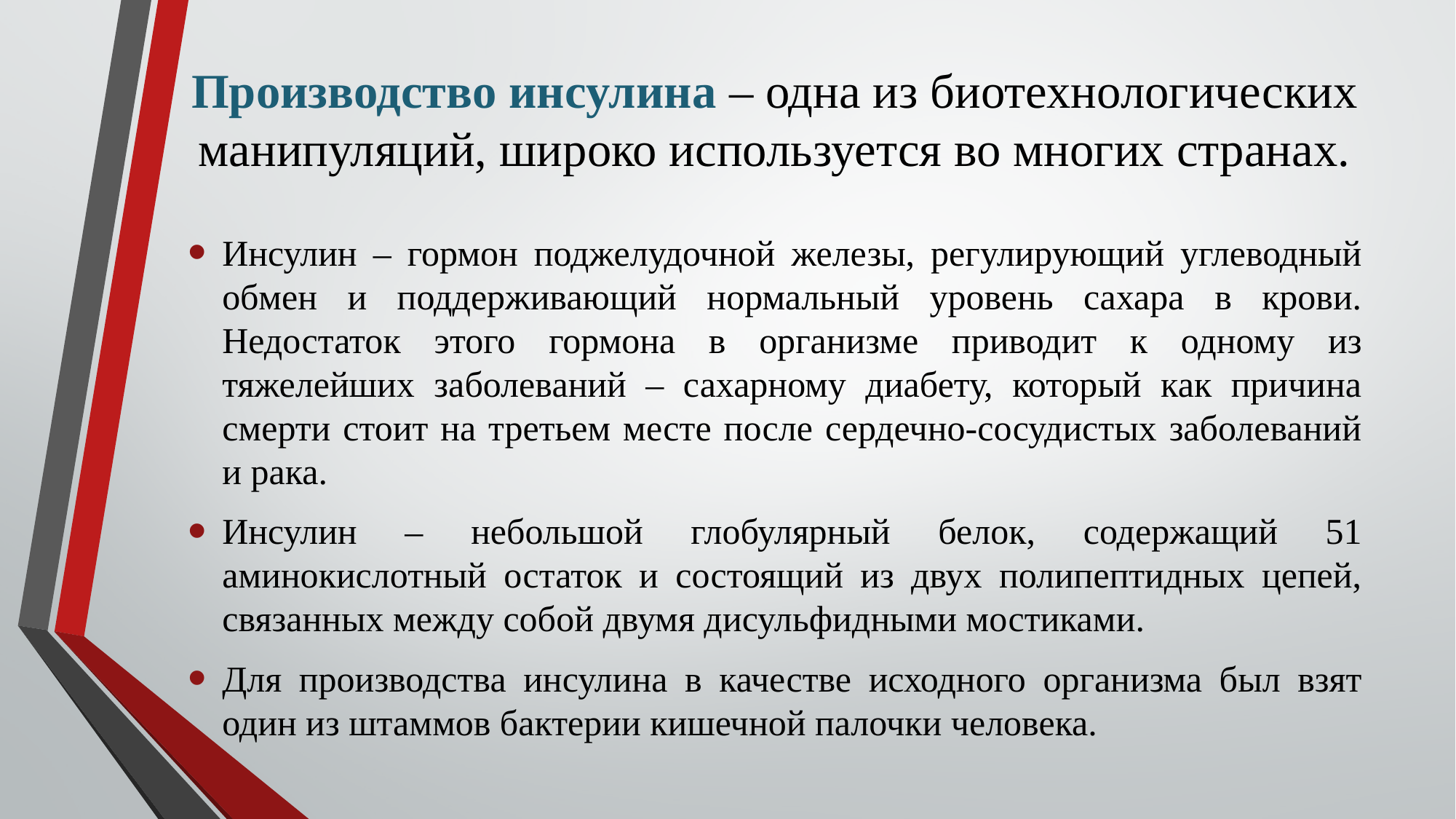

# Производство инсулина – одна из биотехнологических манипуляций, широко используется во многих странах.
Инсулин – гормон поджелудочной железы, регулирующий углеводный обмен и поддерживающий нормальный уровень сахара в крови. Недостаток этого гормона в организме приводит к одному из тяжелейших заболеваний – сахарному диабету, который как причина смерти стоит на третьем месте после сердечно-сосудистых заболеваний и рака.
Инсулин – небольшой глобулярный белок, содержащий 51 аминокислотный остаток и состоящий из двух полипептидных цепей, связанных между собой двумя дисульфидными мостиками.
Для производства инсулина в качестве исходного организма был взят один из штаммов бактерии кишечной палочки человека.